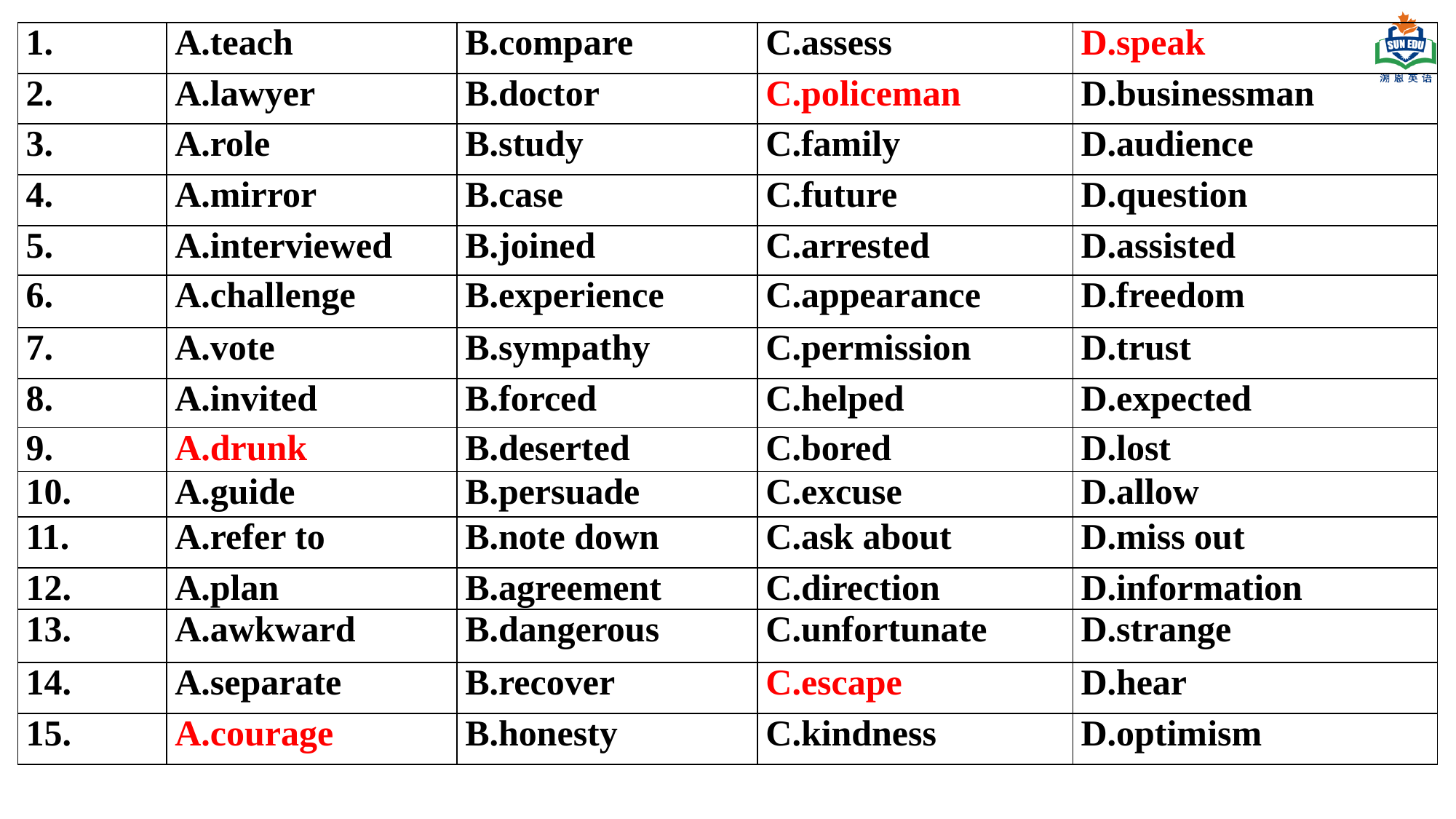

| 1. | A.teach | B.compare | C.assess | D.speak |
| --- | --- | --- | --- | --- |
| 2. | A.lawyer | B.doctor | C.policeman | D.businessman |
| 3. | A.role | B.study | C.family | D.audience |
| 4. | A.mirror | B.case | C.future | D.question |
| 5. | A.interviewed | B.joined | C.arrested | D.assisted |
| 6. | A.challenge | B.experience | C.appearance | D.freedom |
| 7. | A.vote | B.sympathy | C.permission | D.trust |
| 8. | A.invited | B.forced | C.helped | D.expected |
| 9. | A.drunk | B.deserted | C.bored | D.lost |
| 10. | A.guide | B.persuade | C.excuse | D.allow |
| 11. | A.refer to | B.note down | C.ask about | D.miss out |
| 12. | A.plan | B.agreement | C.direction | D.information |
| 13. | A.awkward | B.dangerous | C.unfortunate | D.strange |
| 14. | A.separate | B.recover | C.escape | D.hear |
| 15. | A.courage | B.honesty | C.kindness | D.optimism |